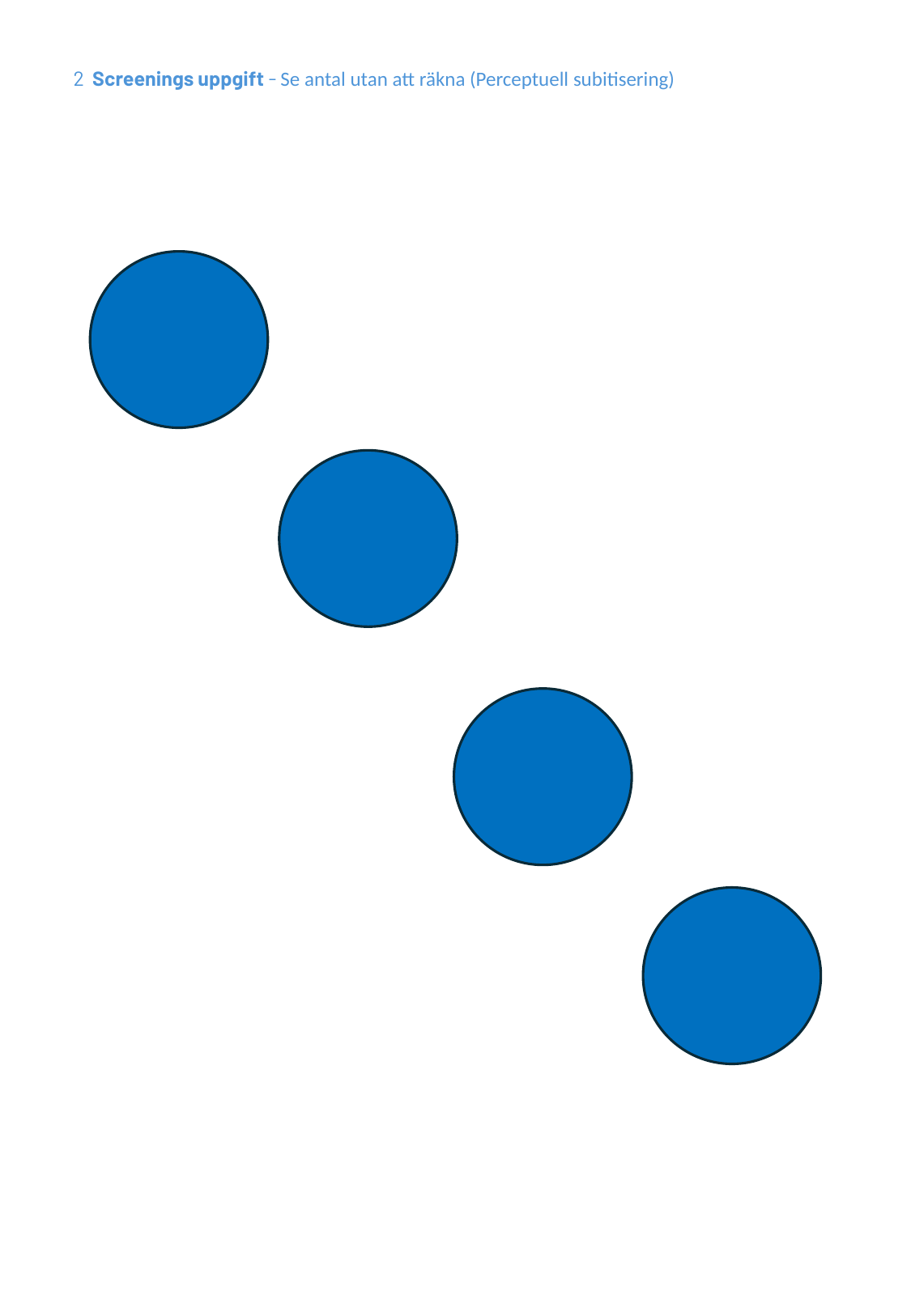

2  Screenings uppgift - Se antal utan att räkna (Perceptuell subitisering)